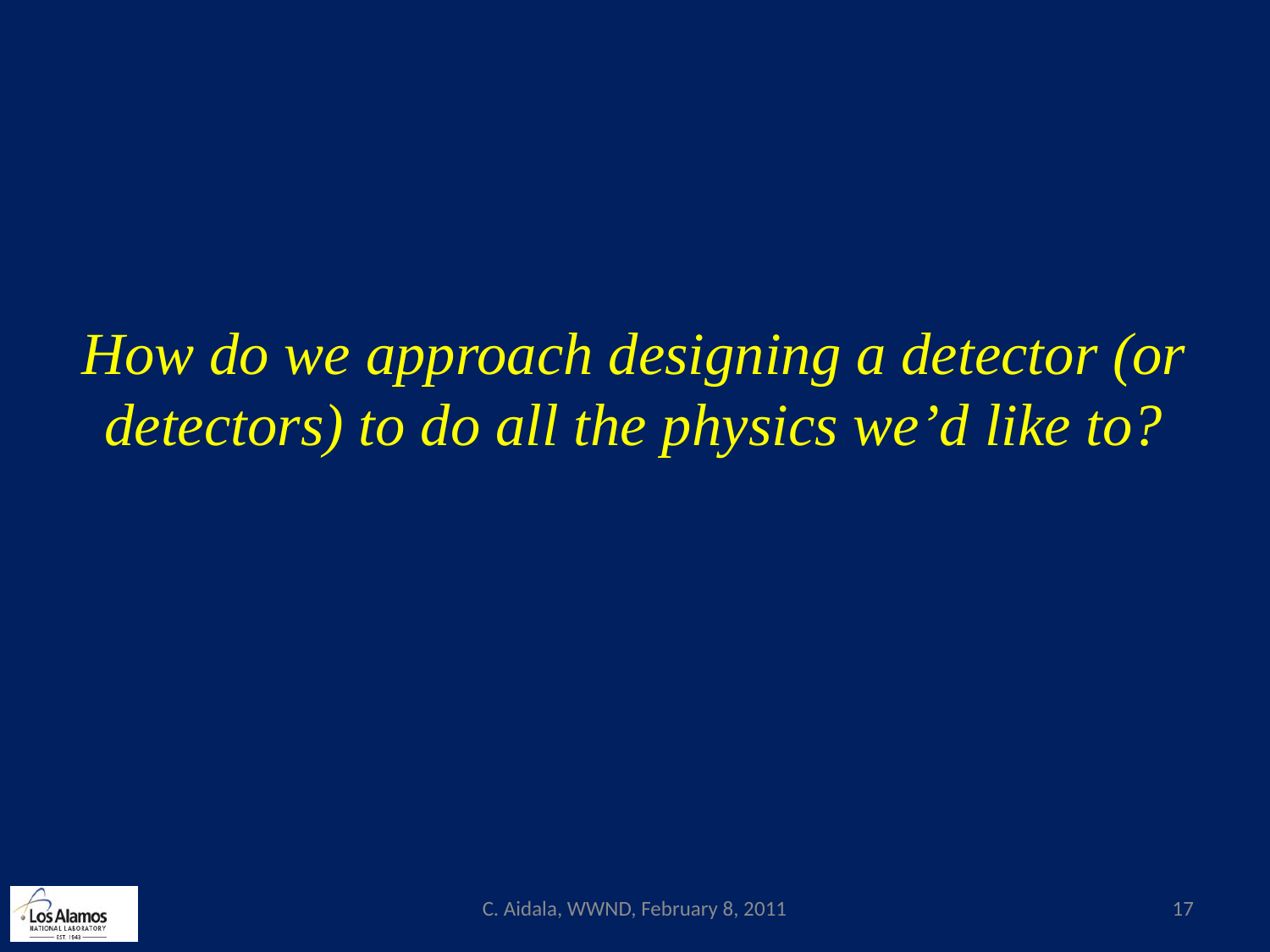

# How do we approach designing a detector (or detectors) to do all the physics we’d like to?
C. Aidala, WWND, February 8, 2011
17